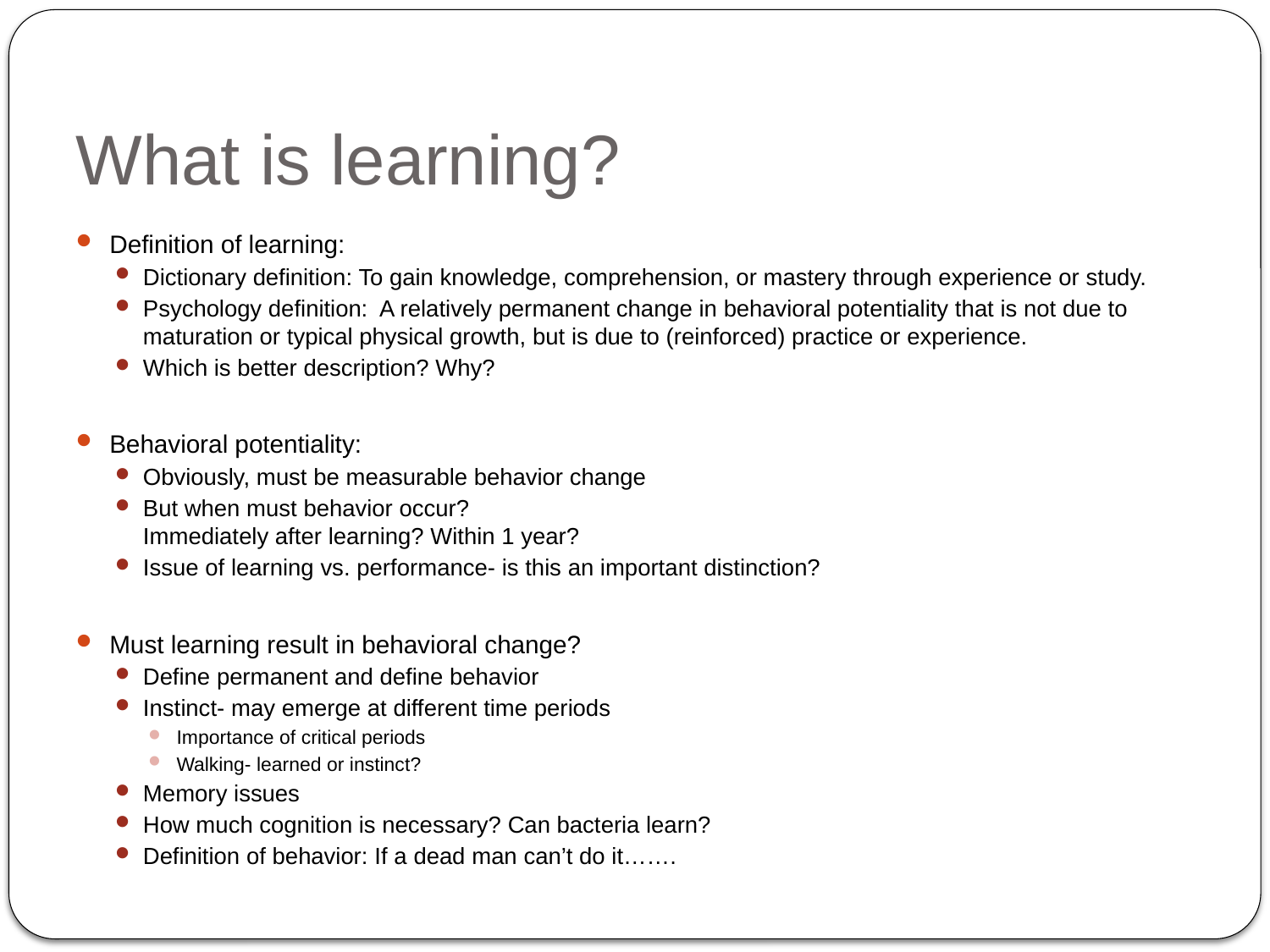

# What is learning?
Definition of learning:
Dictionary definition: To gain knowledge, comprehension, or mastery through experience or study.
Psychology definition:  A relatively permanent change in behavioral potentiality that is not due to maturation or typical physical growth, but is due to (reinforced) practice or experience.
Which is better description? Why?

Behavioral potentiality:
Obviously, must be measurable behavior change
But when must behavior occur?
Immediately after learning? Within 1 year?
Issue of learning vs. performance- is this an important distinction?

Must learning result in behavioral change?
Define permanent and define behavior
Instinct- may emerge at different time periods
Importance of critical periods
Walking- learned or instinct?
Memory issues
How much cognition is necessary? Can bacteria learn?
Definition of behavior: If a dead man can’t do it…….